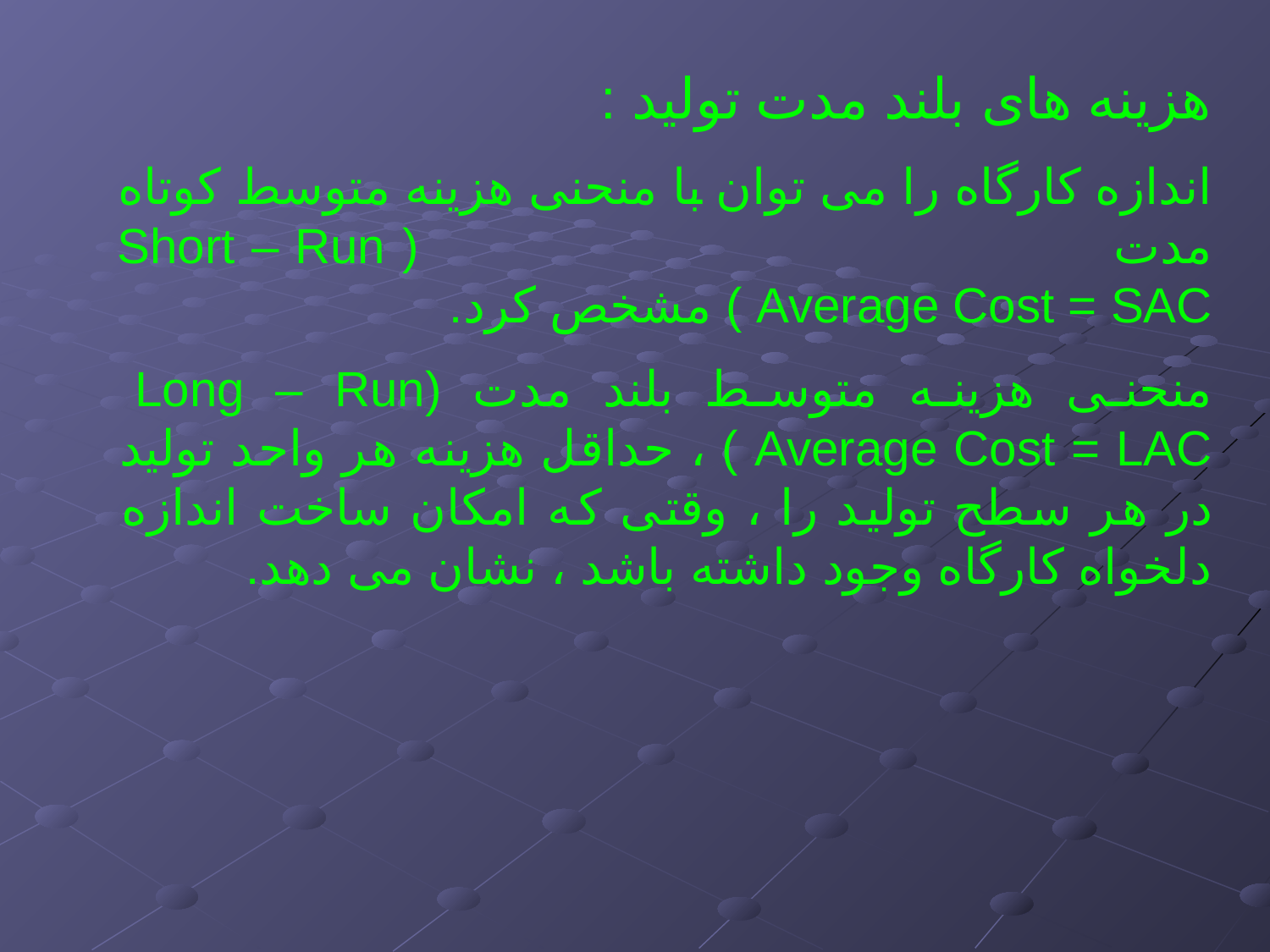

هزینه های بلند مدت تولید :
اندازه کارگاه را می توان با منحنی هزینه متوسط کوتاه مدت                                           ( Short – Run Average Cost = SAC ) مشخص کرد.
منحنی هزینه متوسط بلند مدت (Long – Run Average Cost = LAC ) ، حداقل هزینه هر واحد تولید در هر سطح تولید را ، وقتی که امکان ساخت اندازه دلخواه کارگاه وجود داشته باشد ، نشان می دهد.